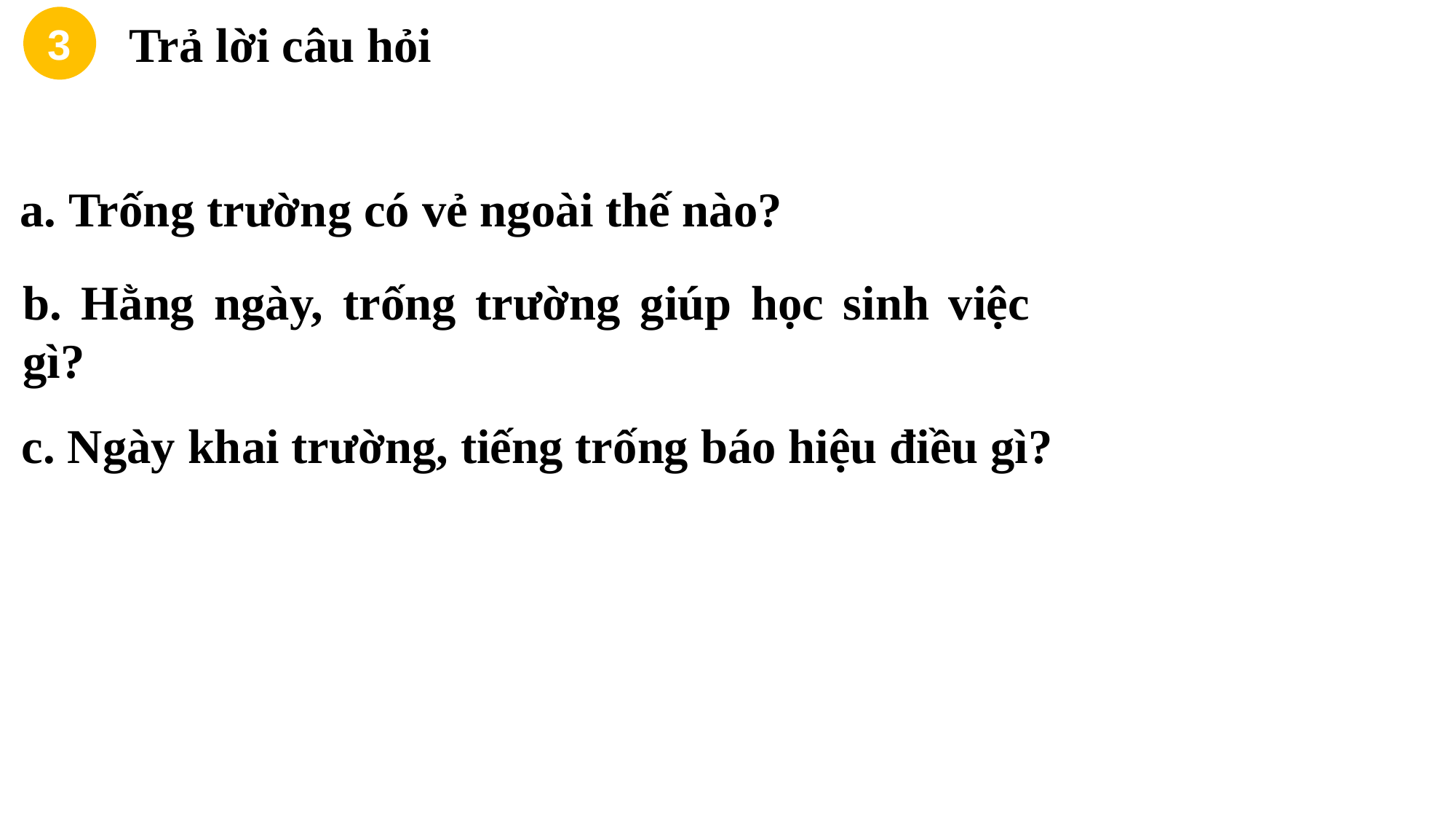

3
Trả lời câu hỏi
a. Trống trường có vẻ ngoài thế nào?
b. Hằng ngày, trống trường giúp học sinh việc gì?
c. Ngày khai trường, tiếng trống báo hiệu điều gì?